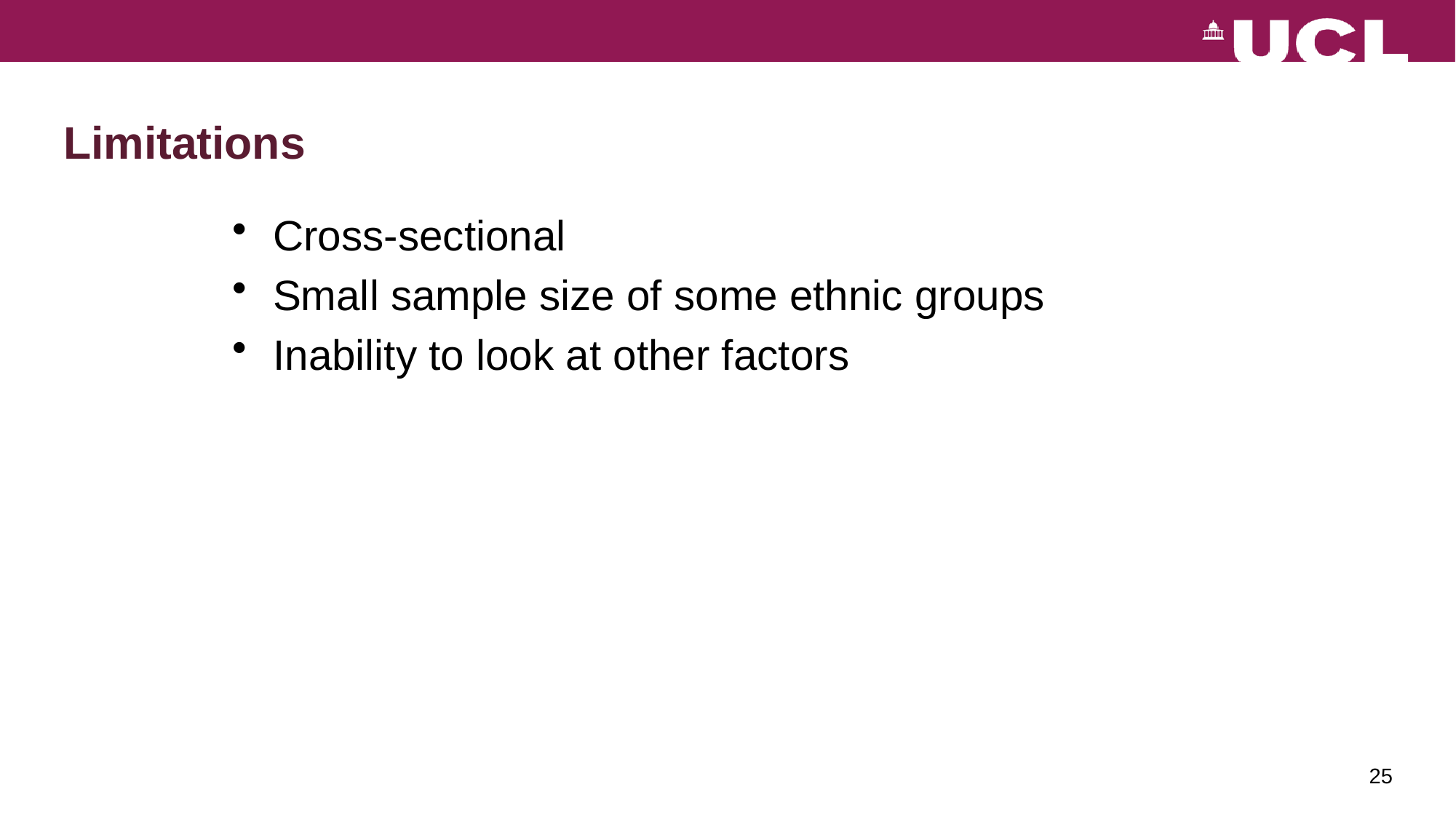

# Limitations
Cross-sectional
Small sample size of some ethnic groups
Inability to look at other factors

25